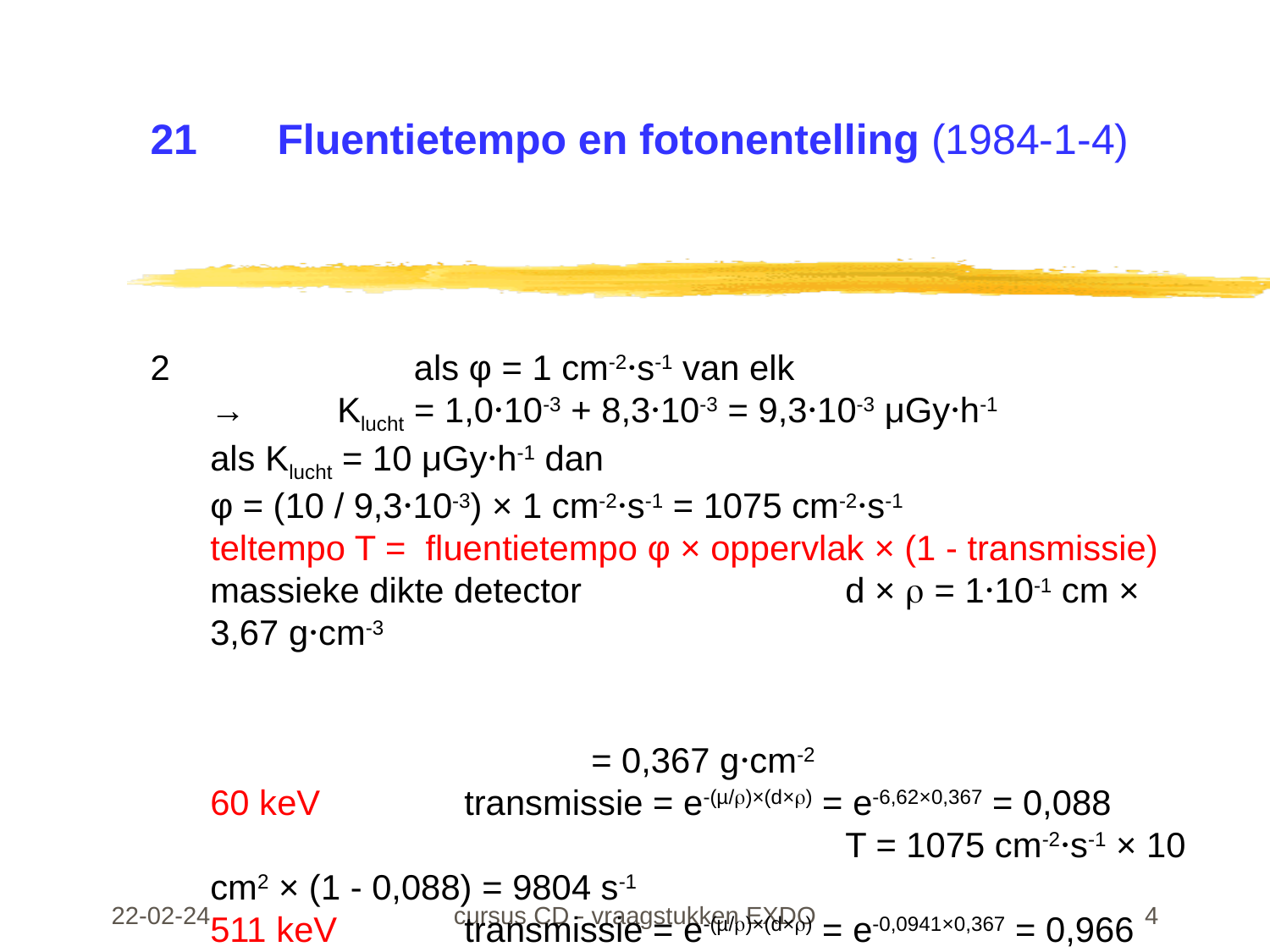

# 21	Fluentietempo en fotonentelling (1984-1-4)
2		 als φ = 1 cm-2·s-1 van elk
→	Klucht = 1,0·10-3 + 8,3·10-3 = 9,3·10-3 μGy·h-1
als Klucht = 10 μGy·h-1 dan
φ = (10 / 9,3·10-3) × 1 cm-2·s-1 = 1075 cm-2·s-1
teltempo T =  fluentietempo φ × oppervlak × (1 - transmissie)
massieke dikte detector 		d × ρ = 1·10-1 cm × 3,67 g·cm-3
																	= 0,367 g·cm-2
60 keV		transmissie = e-(µ/ρ)×(d×ρ) = e-6,62×0,367 = 0,088
					T = 1075 cm-2·s-1 × 10 cm2 × (1 - 0,088) = 9804 s-1
511 keV	transmissie = e-(µ/ρ)×(d×ρ) = e-0,0941×0,367 = 0,966
					T = 1075 cm-2·s-1 × 10 cm2 × (1 - 0,966) = 366 s-1
totaal			T = 9804 + 366 = 10170 s-1
22-02-24
cursus CD - vraagstukken EXDO
4